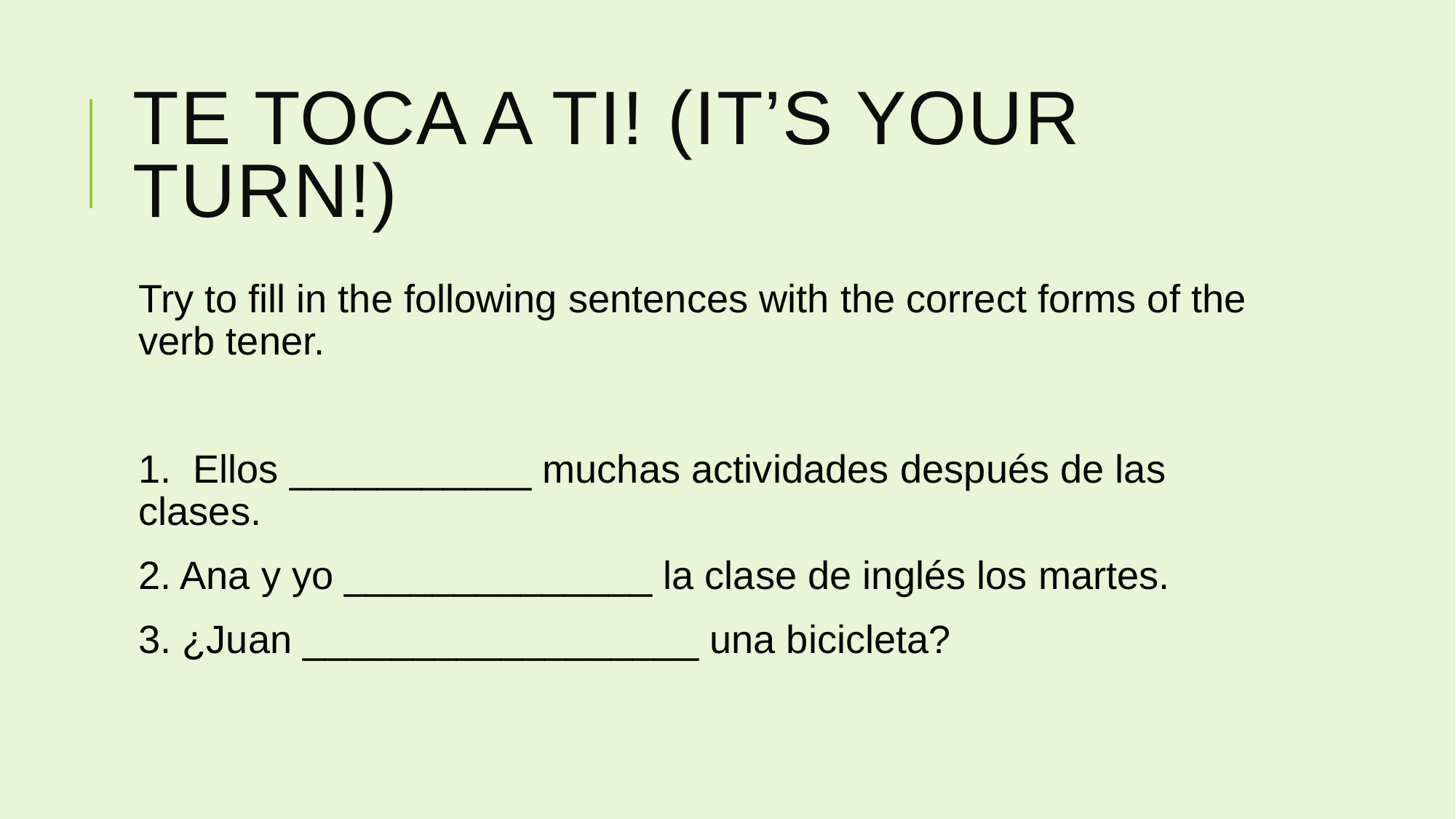

# Te toca a ti! (It’s your turn!)
Try to fill in the following sentences with the correct forms of the verb tener.

1.  Ellos ___________ muchas actividades después de las clases.
2. Ana y yo ______________ la clase de inglés los martes.
3. ¿Juan __________________ una bicicleta?